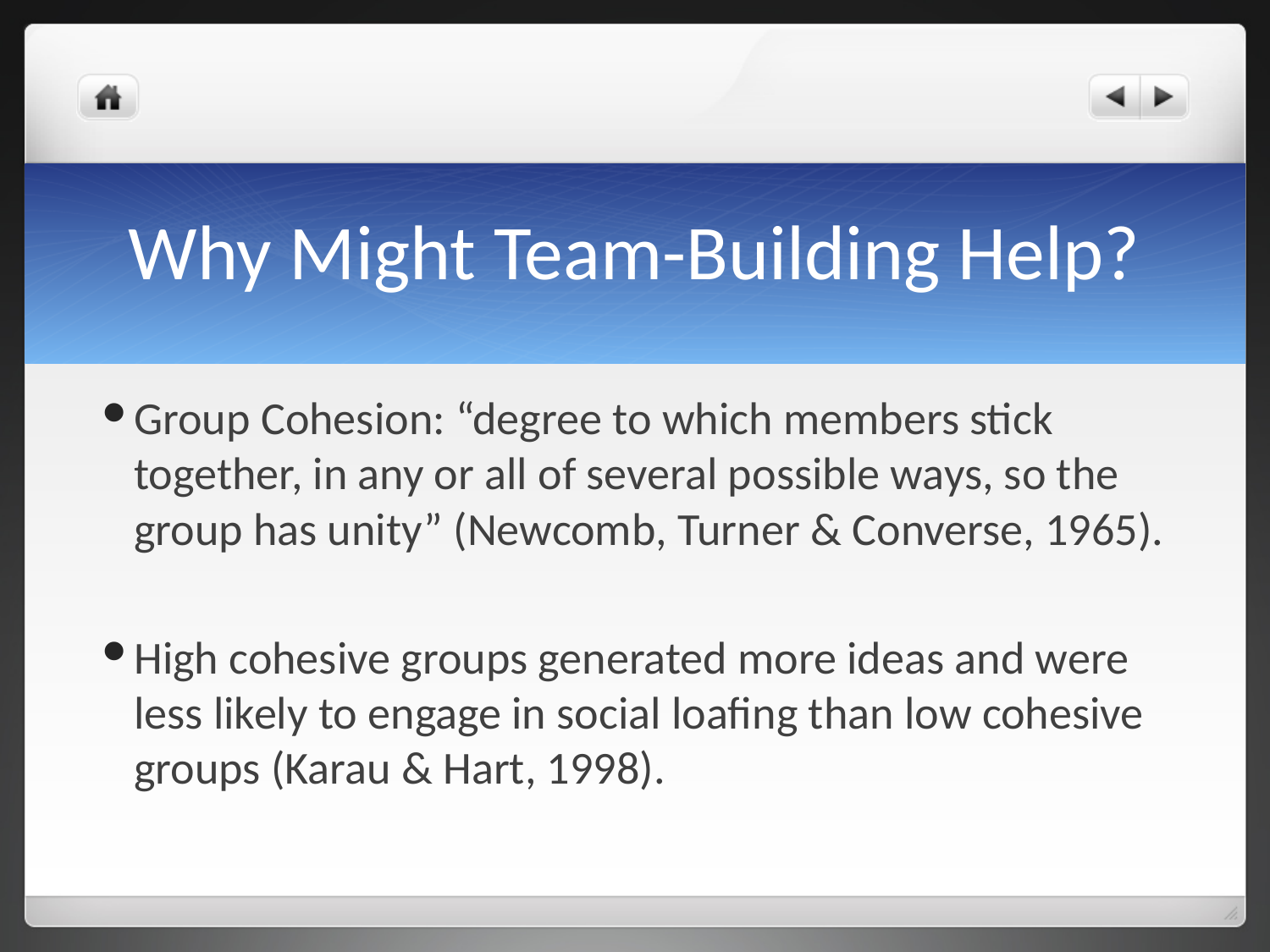

# Why Might Team-Building Help?
Group Cohesion: “degree to which members stick together, in any or all of several possible ways, so the group has unity” (Newcomb, Turner & Converse, 1965).

High cohesive groups generated more ideas and were less likely to engage in social loafing than low cohesive groups (Karau & Hart, 1998).